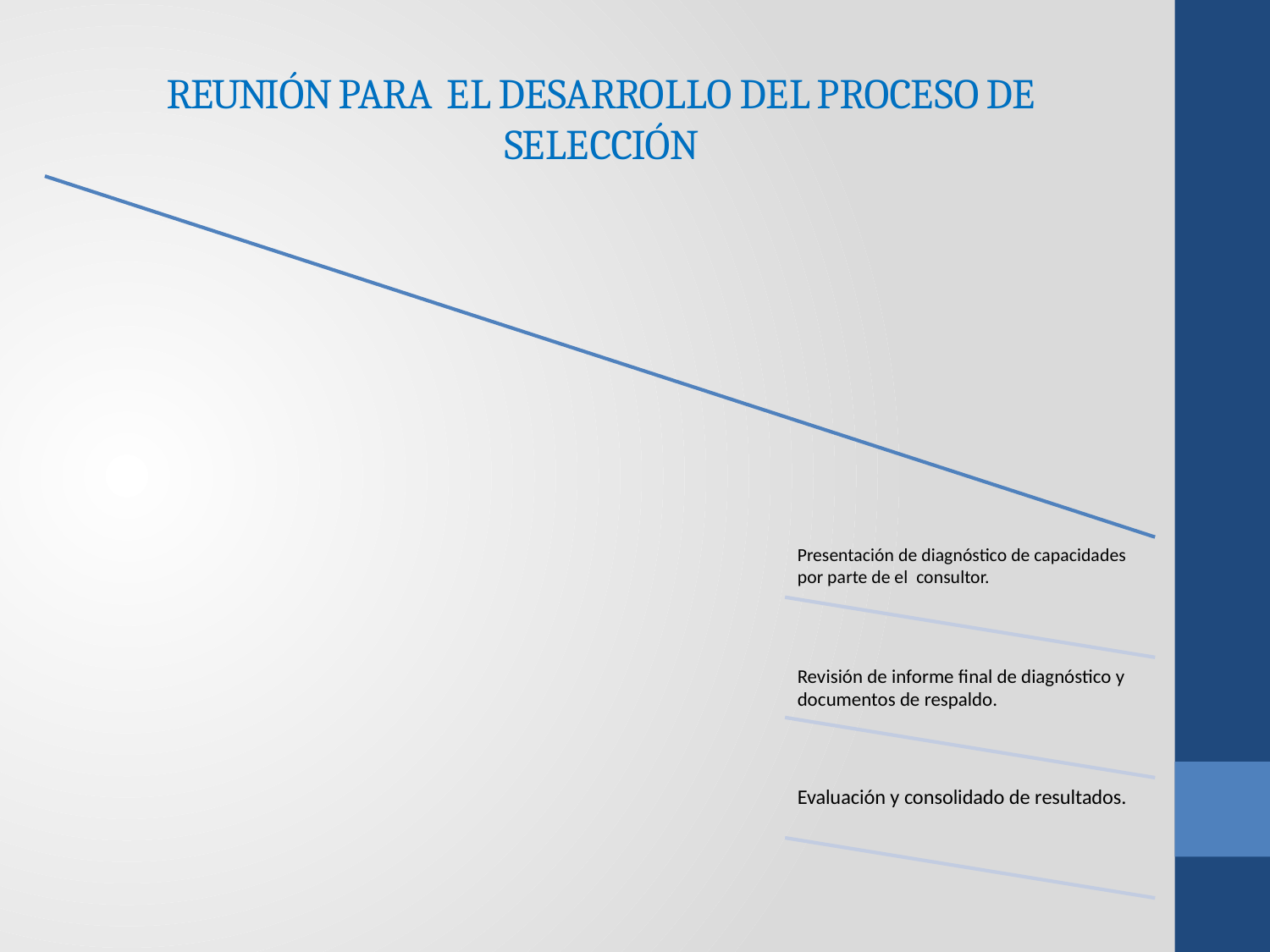

# REUNIÓN PARA  EL DESARROLLO DEL PROCESO DE SELECCIÓN
Presentación de diagnóstico de capacidades por parte de el  consultor.
Revisión de informe final de diagnóstico y documentos de respaldo.
Evaluación y consolidado de resultados.